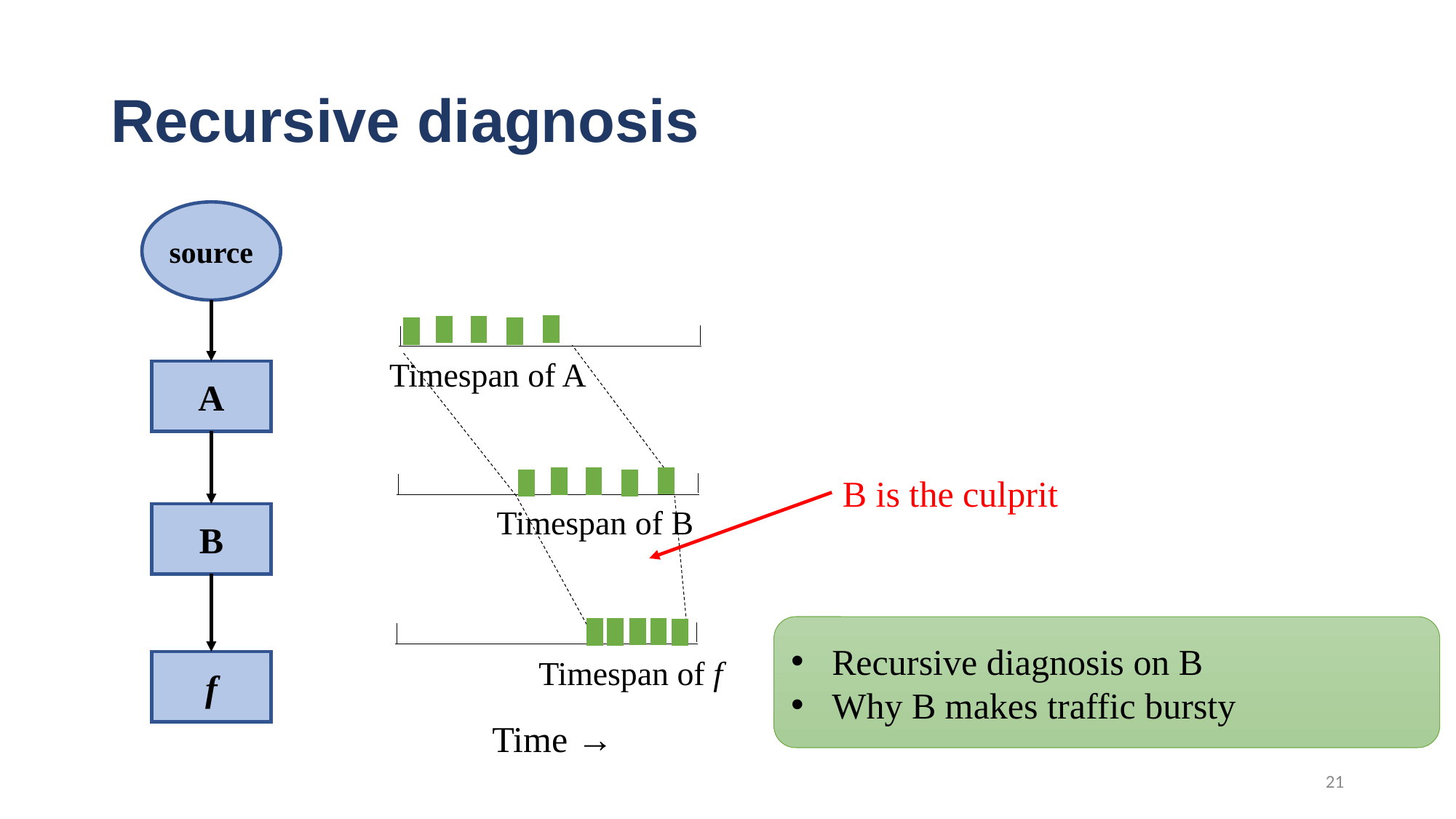

# Recursive diagnosis
source

Timespan of A
A
B is the culprit

Timespan of B
B
Recursive diagnosis on B
Why B makes traffic bursty

Timespan of f
f
Time →
21